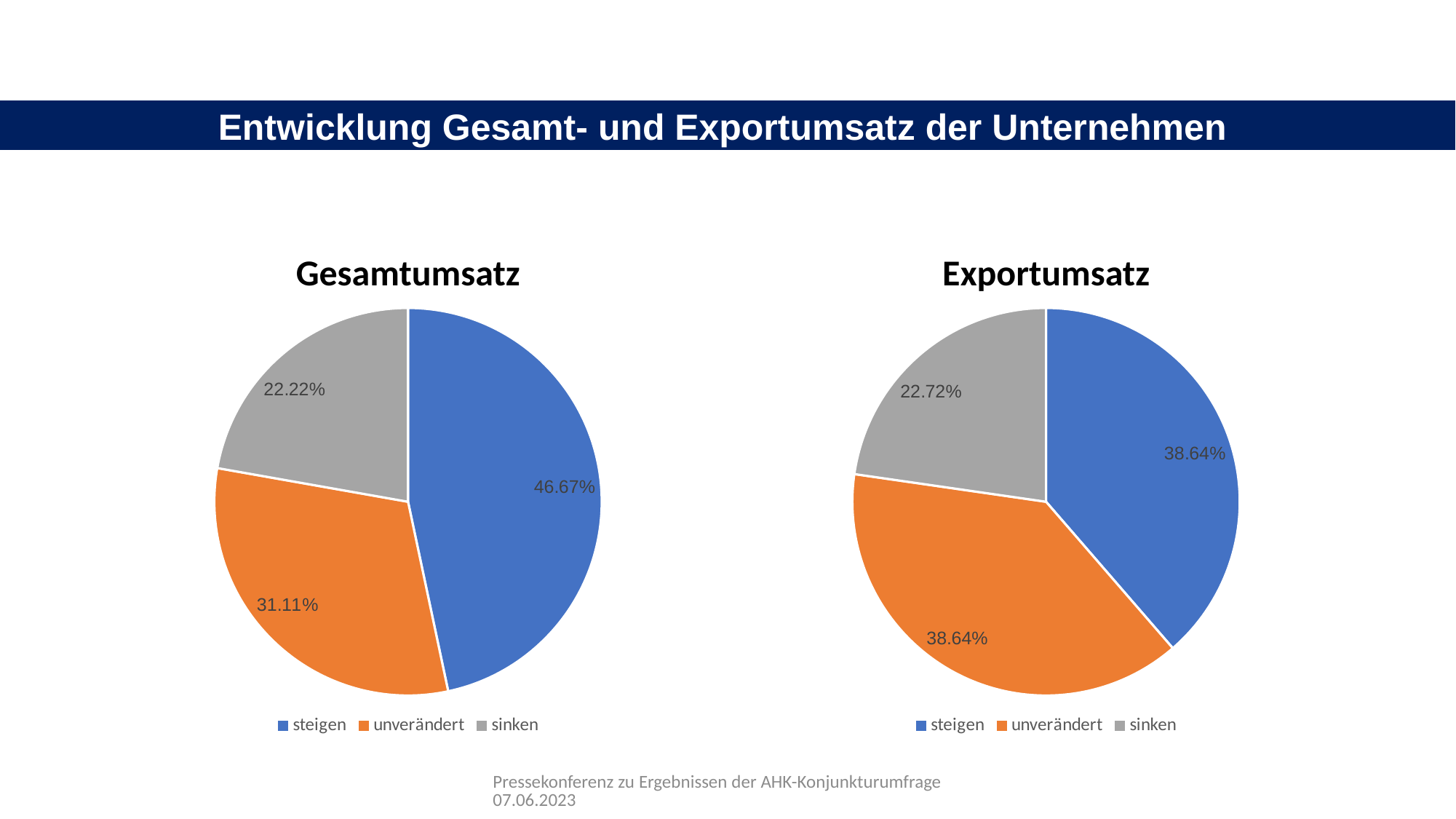

Entwicklung Gesamt- und Exportumsatz der Unternehmen
Gesamtumsatz
Exportumsatz

### Chart

| Category | Sales |
|---|---|
| steigen | 46.67 |
| unverändert | 31.11 |
| sinken | 22.22 |

### Chart

| Category | Sales |
|---|---|
| steigen | 38.64 |
| unverändert | 38.64 |
| sinken | 22.72 |
Pressekonferenz zu Ergebnissen der AHK-Konjunkturumfrage   07.06.2023